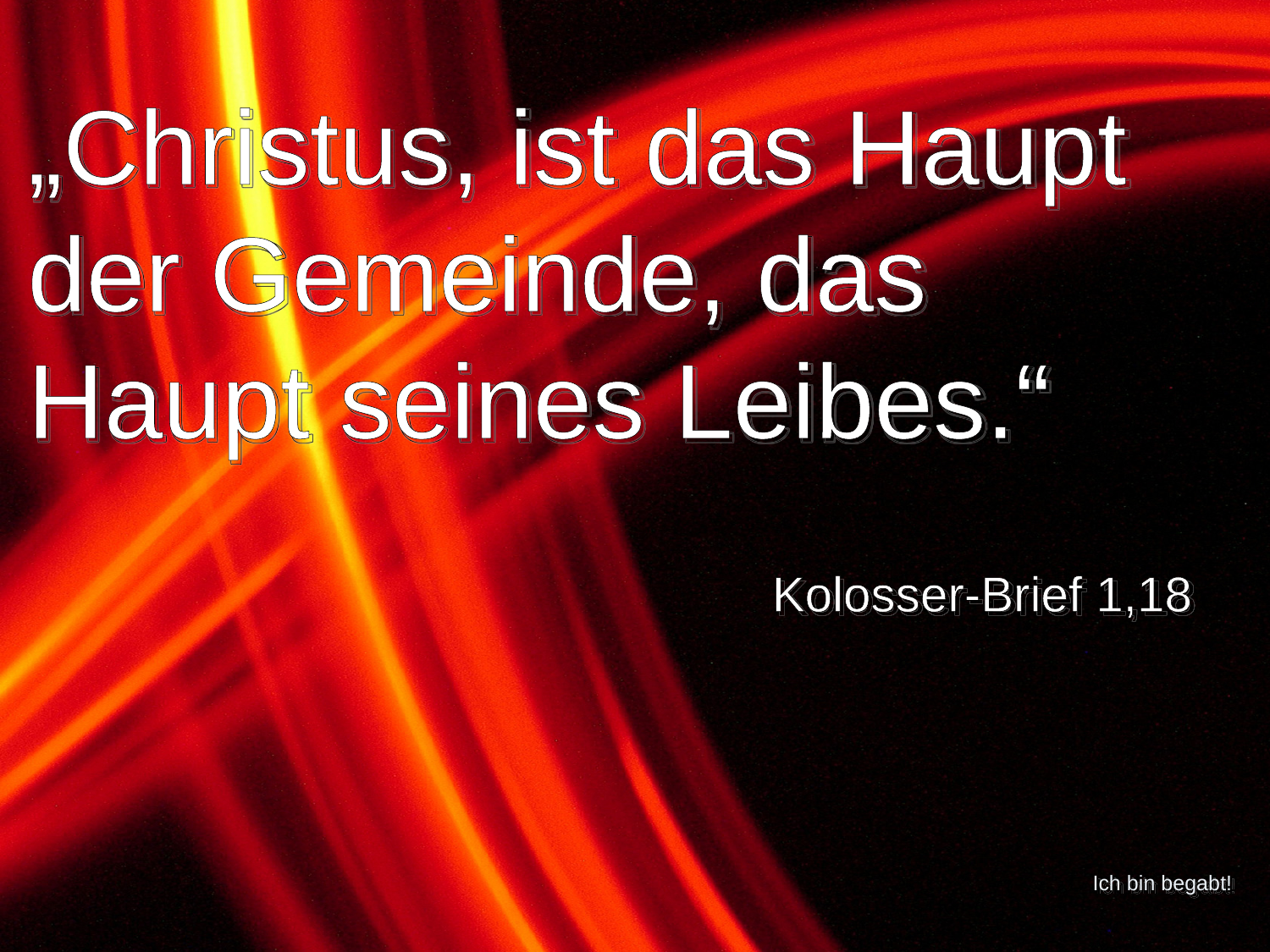

„Christus, ist das Haupt der Gemeinde, das Haupt seines Leibes.“
Kolosser-Brief 1,18
Ich bin begabt!